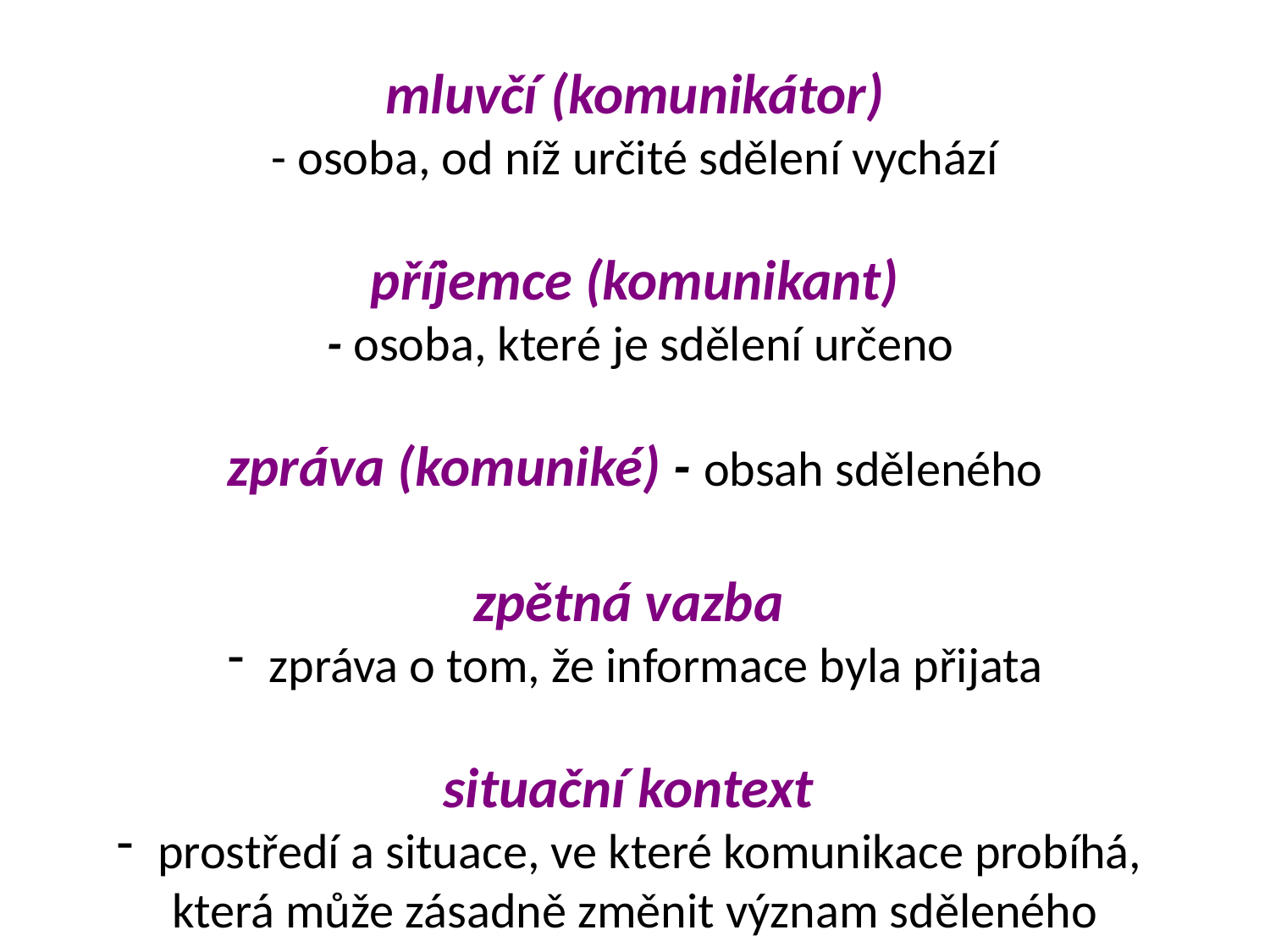

mluvčí (komunikátor)
- osoba, od níž určité sdělení vychází

příjemce (komunikant)
 - osoba, které je sdělení určeno

zpráva (komuniké) - obsah sděleného

zpětná vazba
 zpráva o tom, že informace byla přijata

situační kontext
 prostředí a situace, ve které komunikace probíhá,
která může zásadně změnit význam sděleného